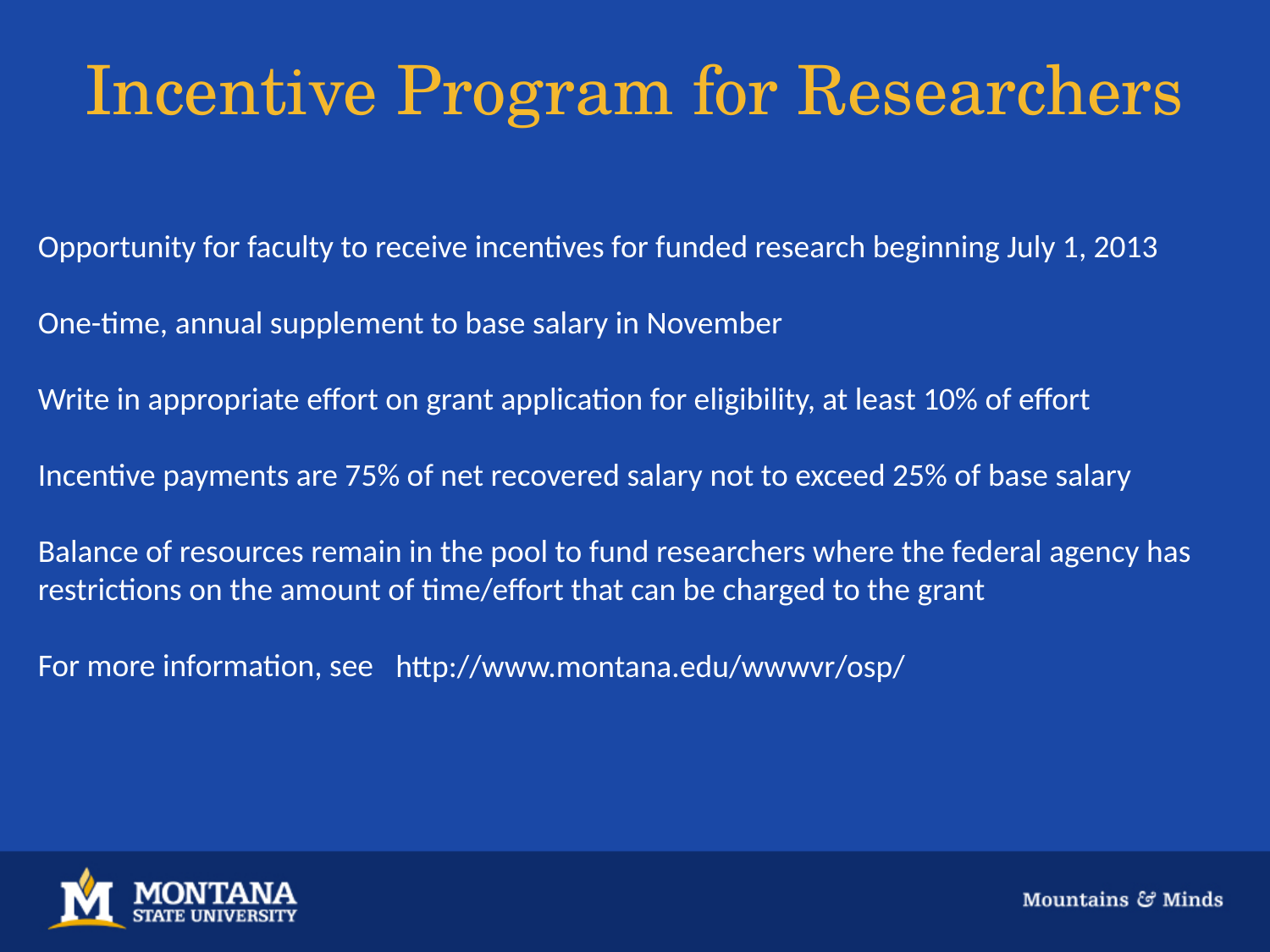

Incentive Program for Researchers
Opportunity for faculty to receive incentives for funded research beginning July 1, 2013

One-time, annual supplement to base salary in November

Write in appropriate effort on grant application for eligibility, at least 10% of effort

Incentive payments are 75% of net recovered salary not to exceed 25% of base salary

Balance of resources remain in the pool to fund researchers where the federal agency has restrictions on the amount of time/effort that can be charged to the grant

For more information, see
http://www.montana.edu/wwwvr/osp/